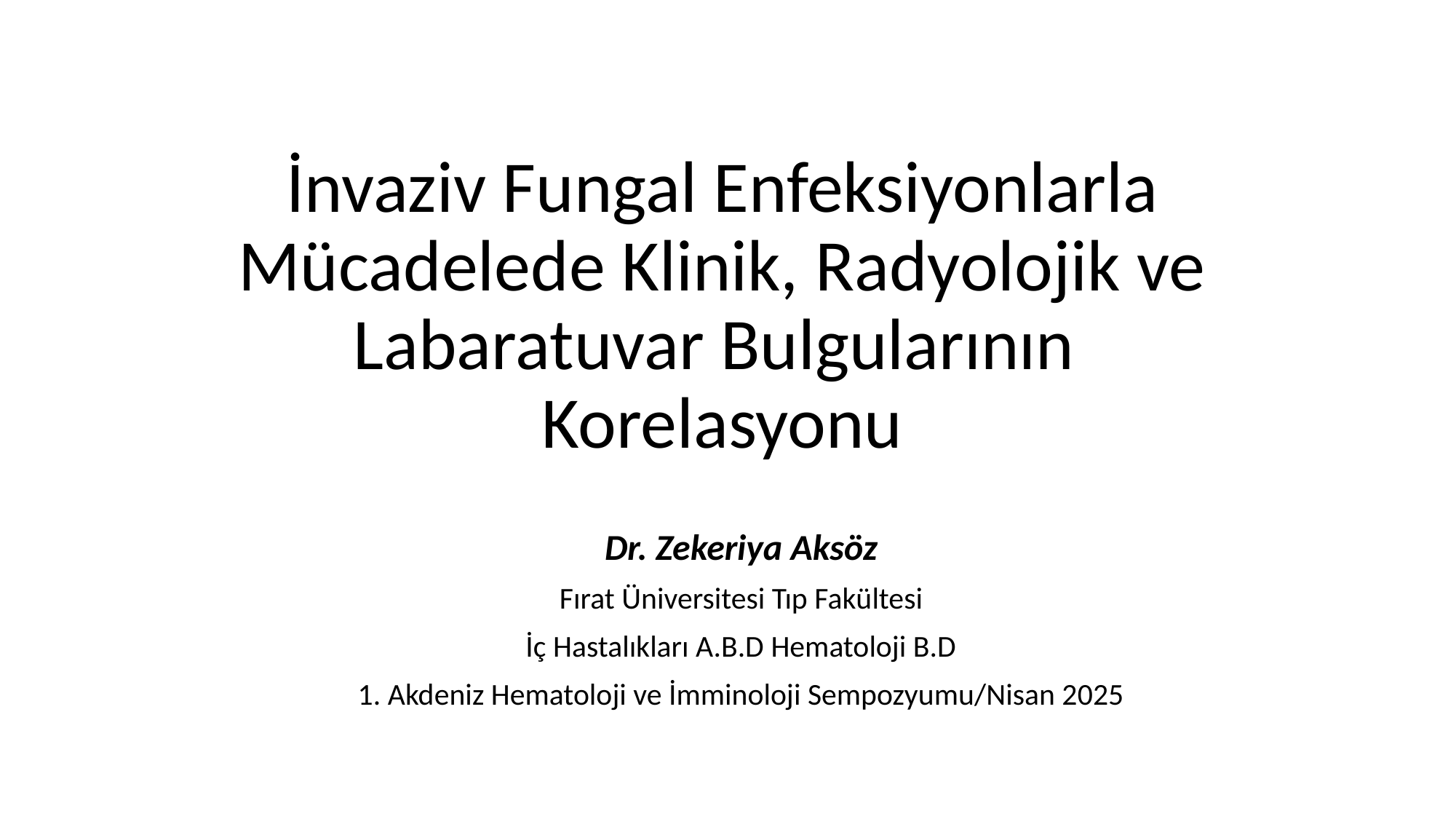

# İnvaziv Fungal Enfeksiyonlarla Mücadelede Klinik, Radyolojik ve Labaratuvar Bulgularının  Korelasyonu
Dr. Zekeriya Aksöz
Fırat Üniversitesi Tıp Fakültesi
İç Hastalıkları A.B.D Hematoloji B.D
1. Akdeniz Hematoloji ve İmminoloji Sempozyumu/Nisan 2025